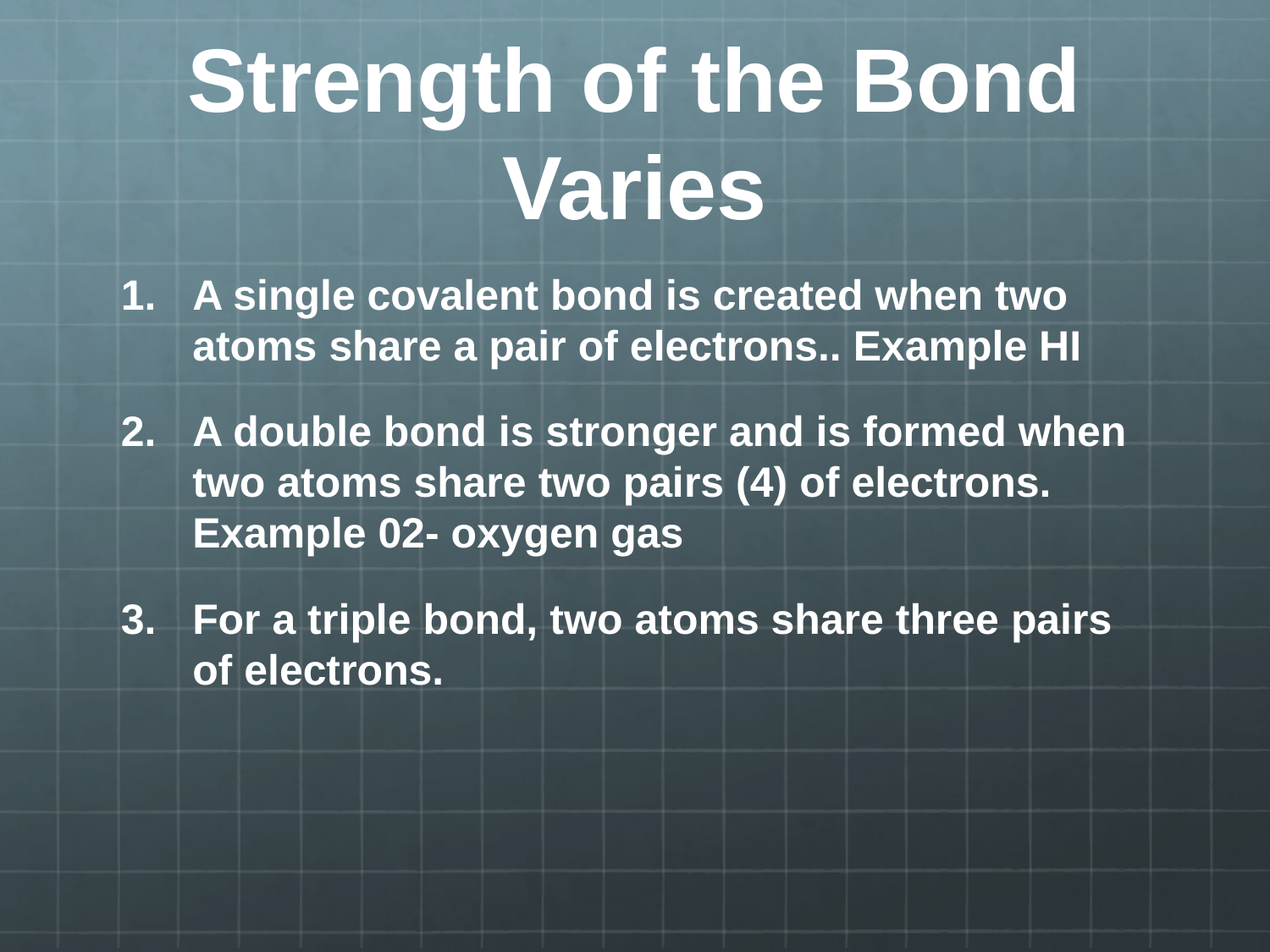

# Strength of the Bond Varies
A single covalent bond is created when two atoms share a pair of electrons.. Example HI
A double bond is stronger and is formed when two atoms share two pairs (4) of electrons. Example 02- oxygen gas
For a triple bond, two atoms share three pairs of electrons.